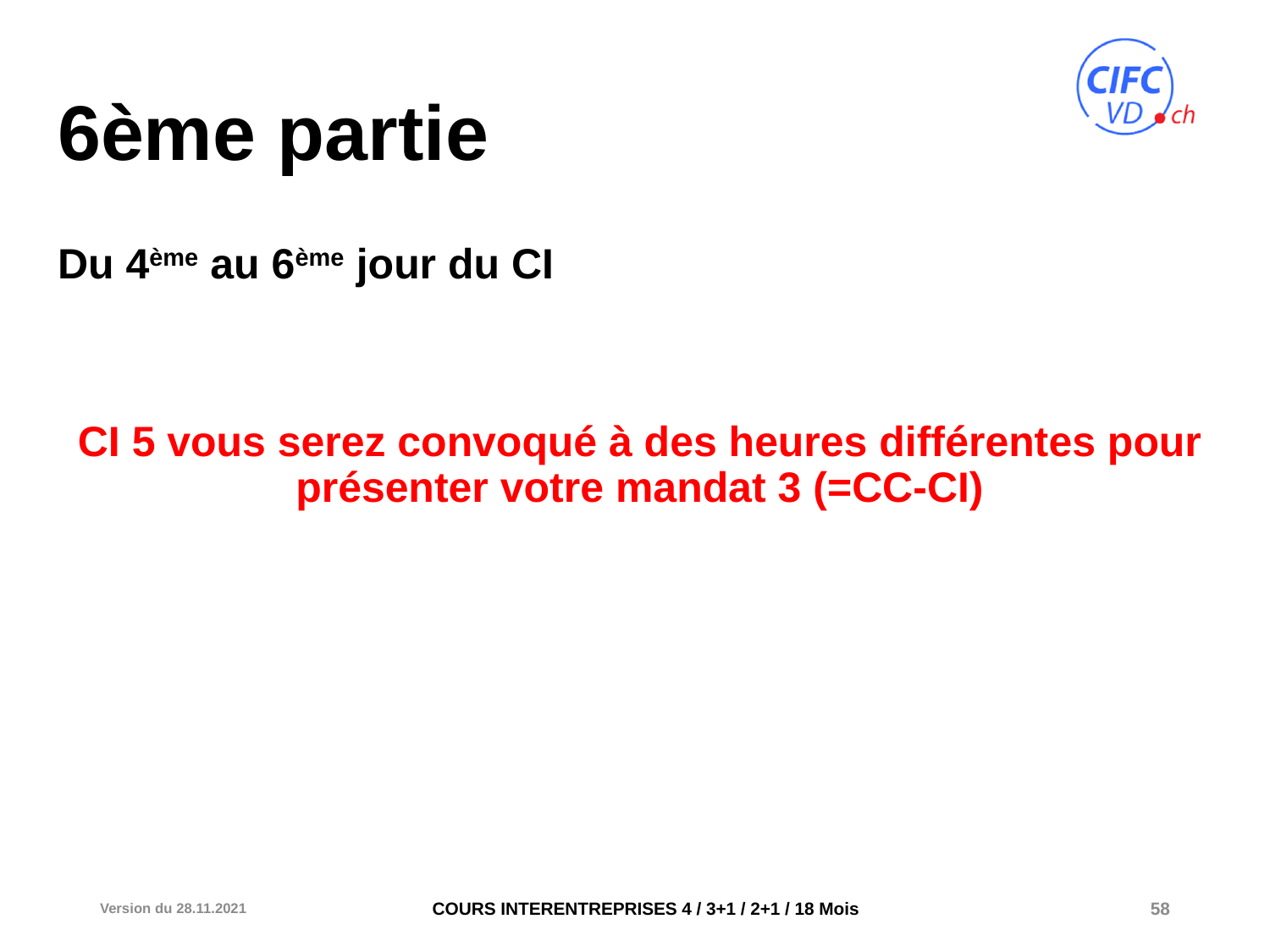

# 6ème partie
Du 4ème au 6ème jour du CI

CI 5 vous serez convoqué à des heures différentes pour présenter votre mandat 3 (=CC-CI)
Version du 28.11.2021
58
COURS INTERENTREPRISES 4 / 3+1 / 2+1 / 18 Mois